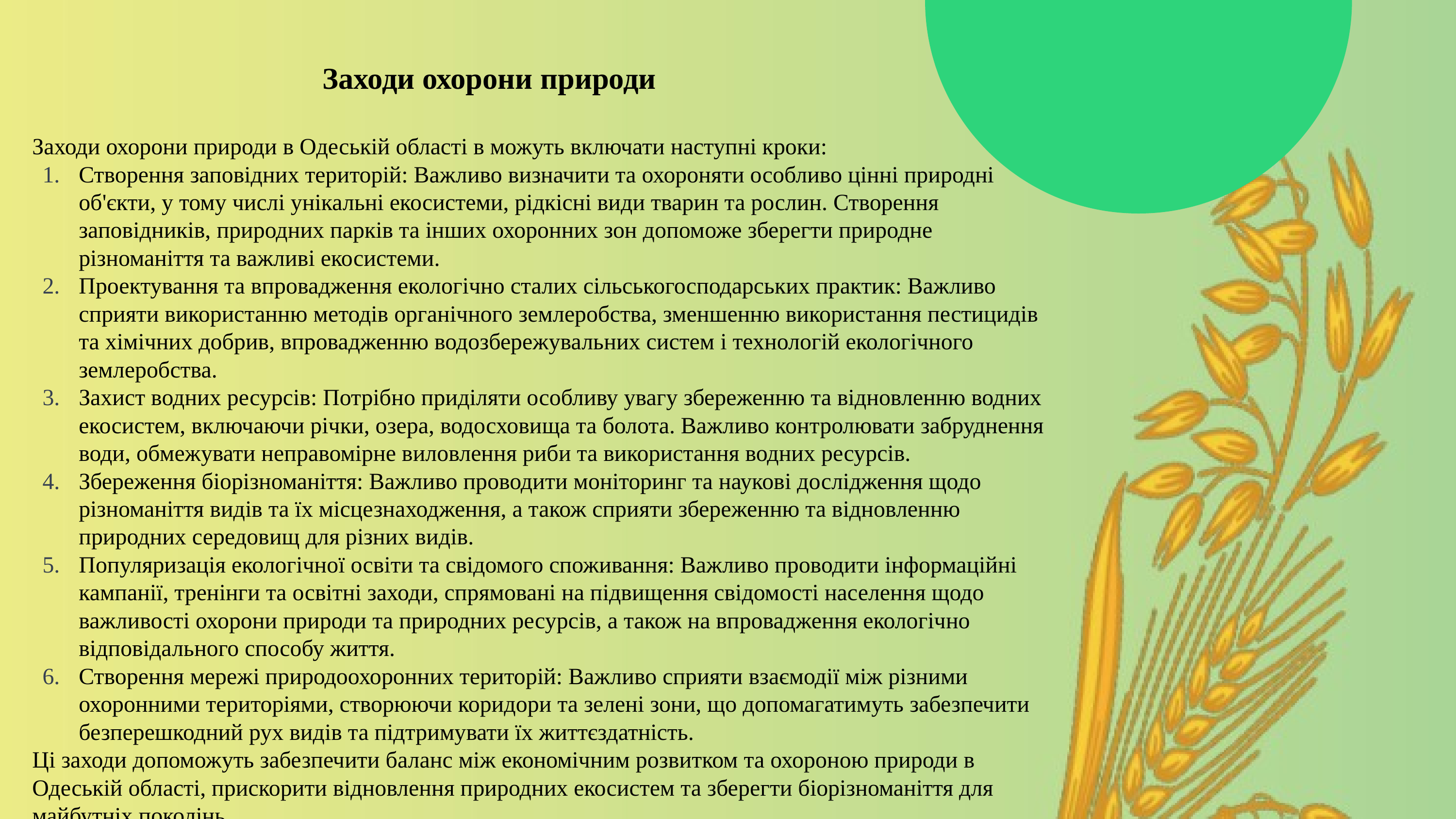

# Заходи охорони природи
Заходи охорони природи в Одеській області в можуть включати наступні кроки:
Створення заповідних територій: Важливо визначити та охороняти особливо цінні природні об'єкти, у тому числі унікальні екосистеми, рідкісні види тварин та рослин. Створення заповідників, природних парків та інших охоронних зон допоможе зберегти природне різноманіття та важливі екосистеми.
Проектування та впровадження екологічно сталих сільськогосподарських практик: Важливо сприяти використанню методів органічного землеробства, зменшенню використання пестицидів та хімічних добрив, впровадженню водозбережувальних систем і технологій екологічного землеробства.
Захист водних ресурсів: Потрібно приділяти особливу увагу збереженню та відновленню водних екосистем, включаючи річки, озера, водосховища та болота. Важливо контролювати забруднення води, обмежувати неправомірне виловлення риби та використання водних ресурсів.
Збереження біорізноманіття: Важливо проводити моніторинг та наукові дослідження щодо різноманіття видів та їх місцезнаходження, а також сприяти збереженню та відновленню природних середовищ для різних видів.
Популяризація екологічної освіти та свідомого споживання: Важливо проводити інформаційні кампанії, тренінги та освітні заходи, спрямовані на підвищення свідомості населення щодо важливості охорони природи та природних ресурсів, а також на впровадження екологічно відповідального способу життя.
Створення мережі природоохоронних територій: Важливо сприяти взаємодії між різними охоронними територіями, створюючи коридори та зелені зони, що допомагатимуть забезпечити безперешкодний рух видів та підтримувати їх життєздатність.
Ці заходи допоможуть забезпечити баланс між економічним розвитком та охороною природи в Одеській області, прискорити відновлення природних екосистем та зберегти біорізноманіття для майбутніх поколінь.